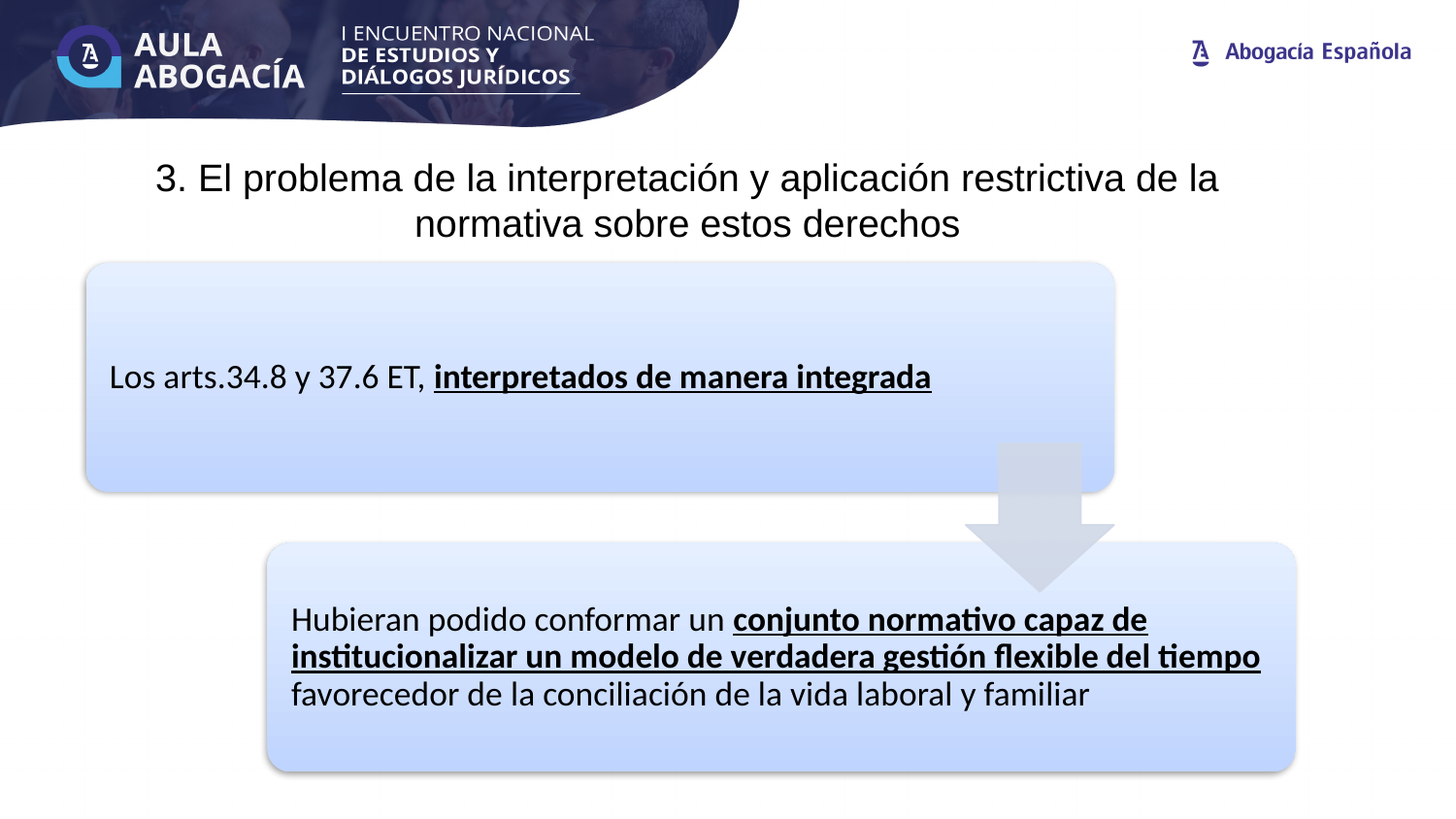

# 3. El problema de la interpretación y aplicación restrictiva de la normativa sobre estos derechos
Los arts.34.8 y 37.6 ET, interpretados de manera integrada
Hubieran podido conformar un conjunto normativo capaz de institucionalizar un modelo de verdadera gestión flexible del tiempo favorecedor de la conciliación de la vida laboral y familiar